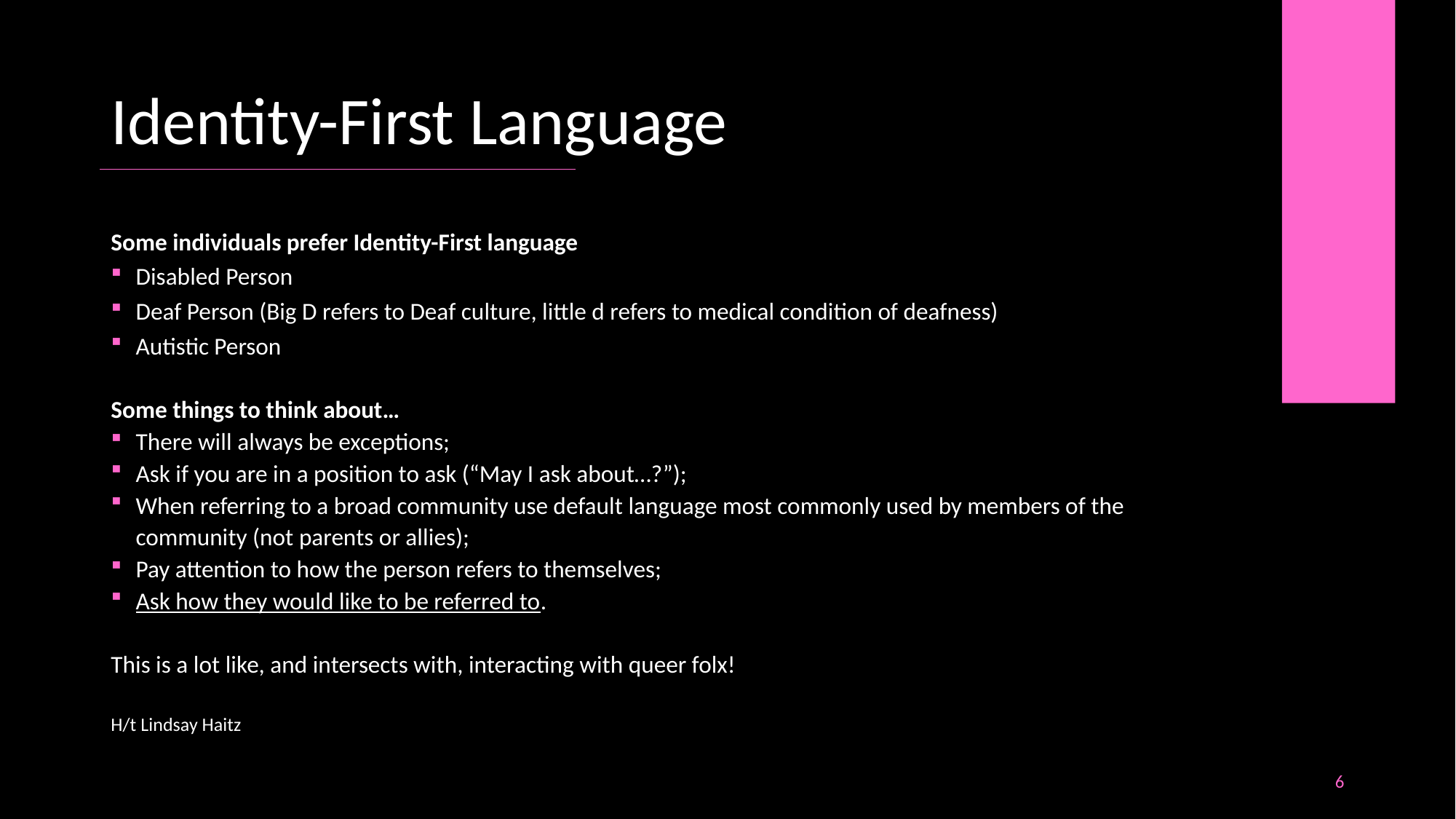

# Identity-First Language
Some individuals prefer Identity-First language
Disabled Person
Deaf Person (Big D refers to Deaf culture, little d refers to medical condition of deafness)
Autistic Person

Some things to think about…
There will always be exceptions;
Ask if you are in a position to ask (“May I ask about…?”);
When referring to a broad community use default language most commonly used by members of the community (not parents or allies);
Pay attention to how the person refers to themselves;
Ask how they would like to be referred to.

This is a lot like, and intersects with, interacting with queer folx!

H/t Lindsay Haitz
6